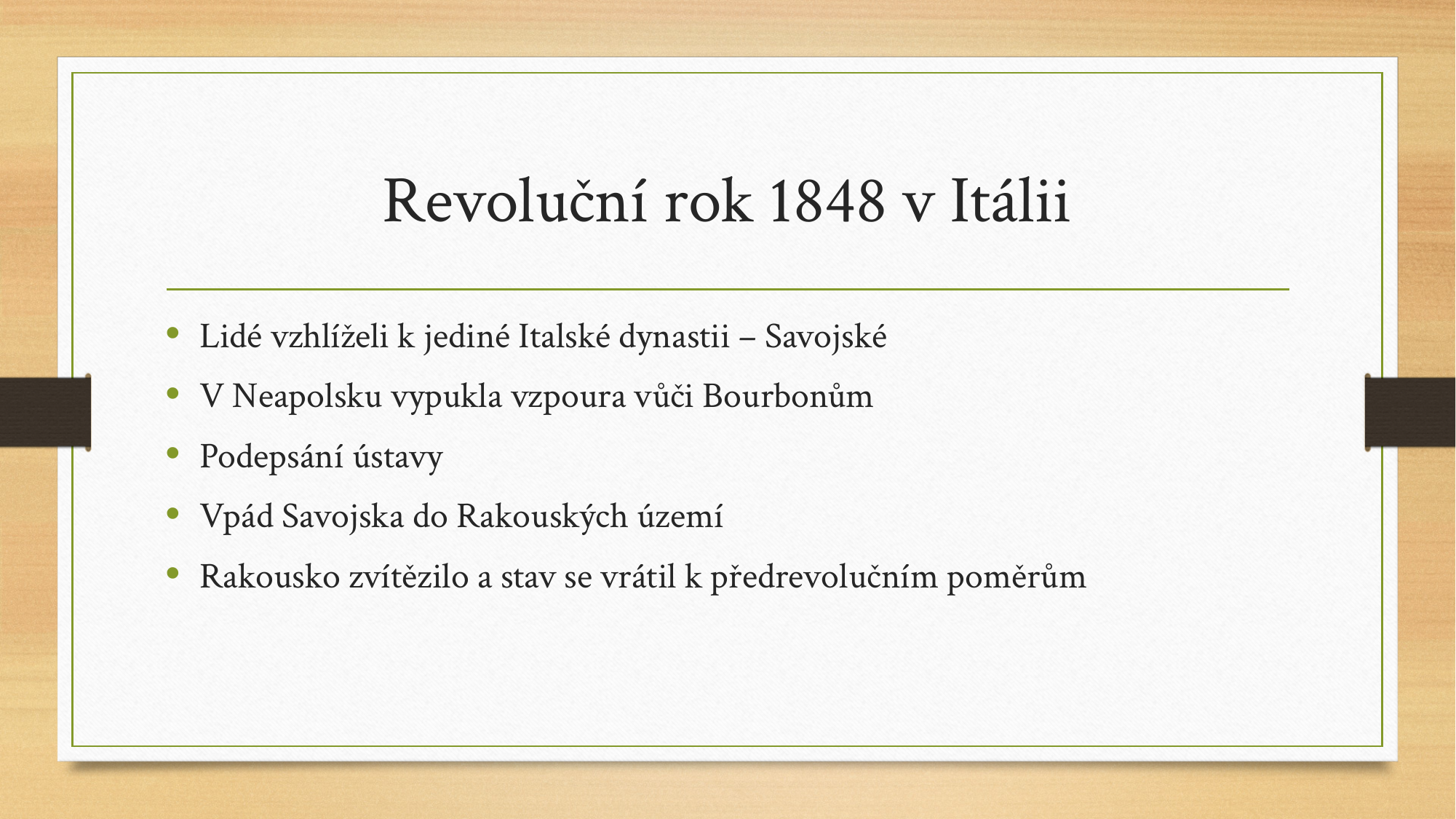

# Revoluční rok 1848 v Itálii
Lidé vzhlíželi k jediné Italské dynastii – Savojské
V Neapolsku vypukla vzpoura vůči Bourbonům
Podepsání ústavy
Vpád Savojska do Rakouských území
Rakousko zvítězilo a stav se vrátil k předrevolučním poměrům